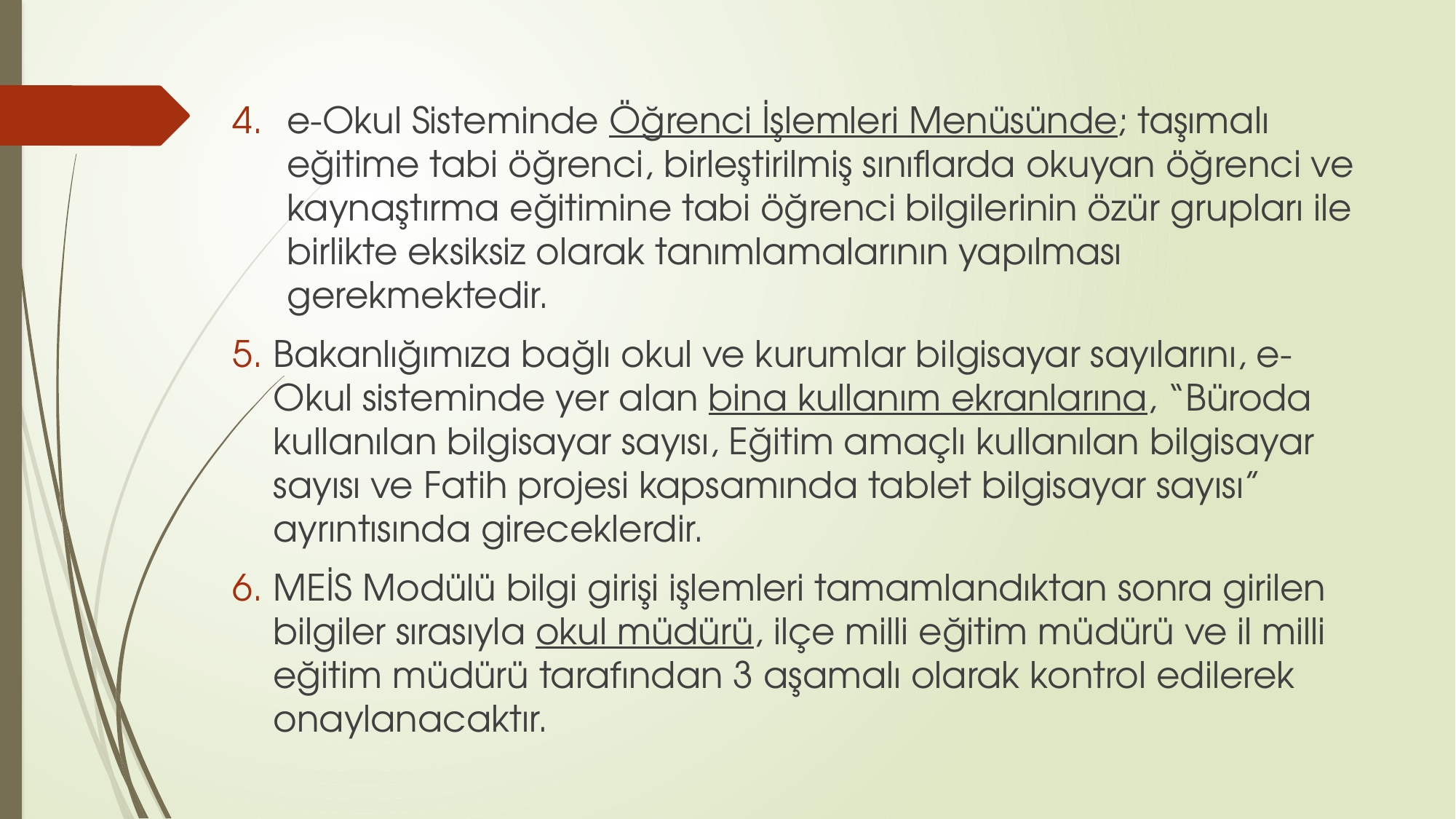

e-Okul Sisteminde Öğrenci İşlemleri Menüsünde; taşımalı eğitime tabi öğrenci, birleştirilmiş sınıflarda okuyan öğrenci ve kaynaştırma eğitimine tabi öğrenci bilgilerinin özür grupları ile birlikte eksiksiz olarak tanımlamalarının yapılması gerekmektedir.
Bakanlığımıza bağlı okul ve kurumlar bilgisayar sayılarını, e-Okul sisteminde yer alan bina kullanım ekranlarına, “Büroda kullanılan bilgisayar sayısı, Eğitim amaçlı kullanılan bilgisayar sayısı ve Fatih projesi kapsamında tablet bilgisayar sayısı” ayrıntısında gireceklerdir.
MEİS Modülü bilgi girişi işlemleri tamamlandıktan sonra girilen bilgiler sırasıyla okul müdürü, ilçe milli eğitim müdürü ve il milli eğitim müdürü tarafından 3 aşamalı olarak kontrol edilerek onaylanacaktır.